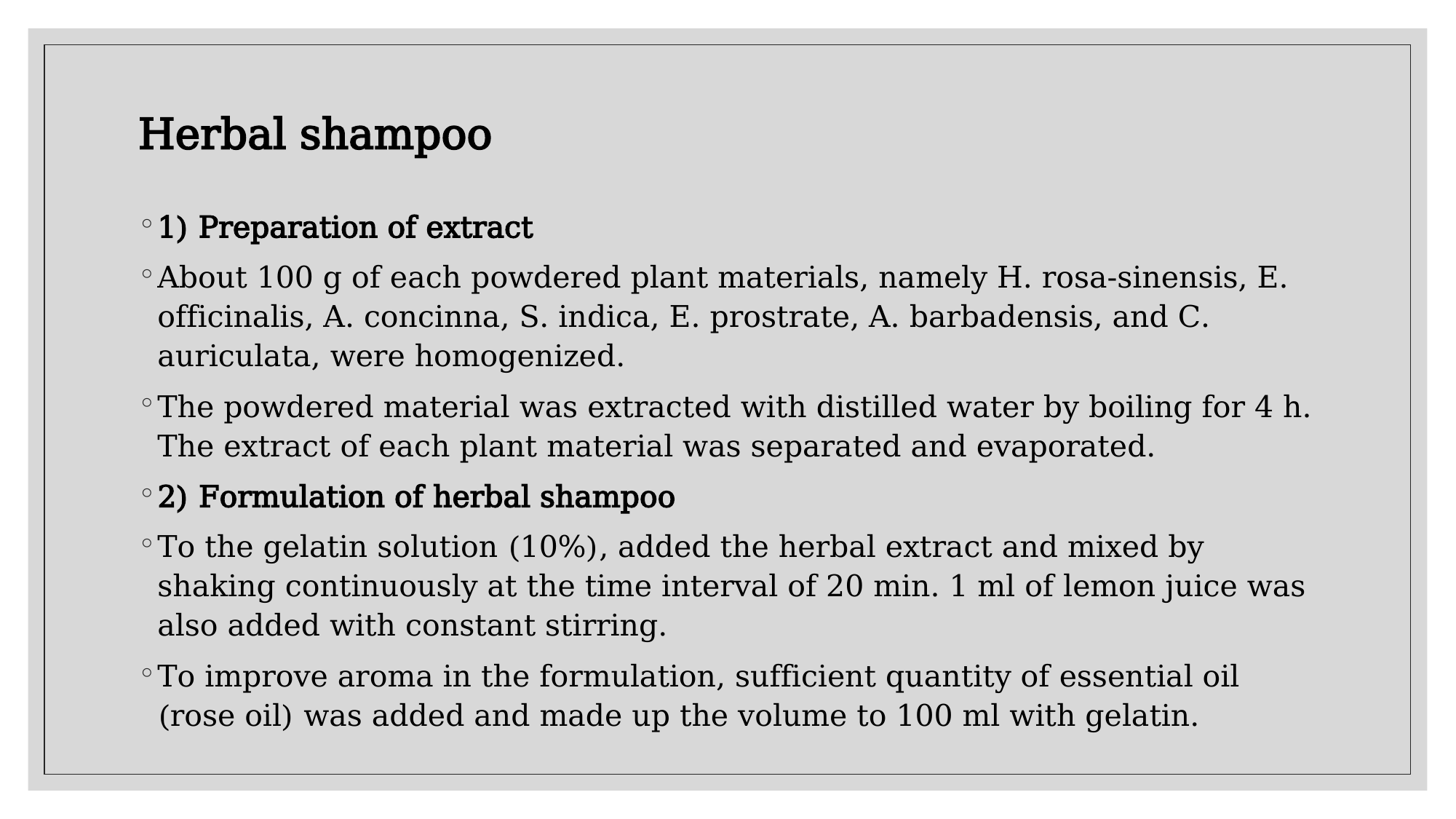

# Herbal shampoo
1) Preparation of extract
About 100 g of each powdered plant materials, namely H. rosa-sinensis, E. officinalis, A. concinna, S. indica, E. prostrate, A. barbadensis, and C. auriculata, were homogenized.
The powdered material was extracted with distilled water by boiling for 4 h. The extract of each plant material was separated and evaporated.
2) Formulation of herbal shampoo
To the gelatin solution (10%), added the herbal extract and mixed by shaking continuously at the time interval of 20 min. 1 ml of lemon juice was also added with constant stirring.
To improve aroma in the formulation, sufficient quantity of essential oil (rose oil) was added and made up the volume to 100 ml with gelatin.